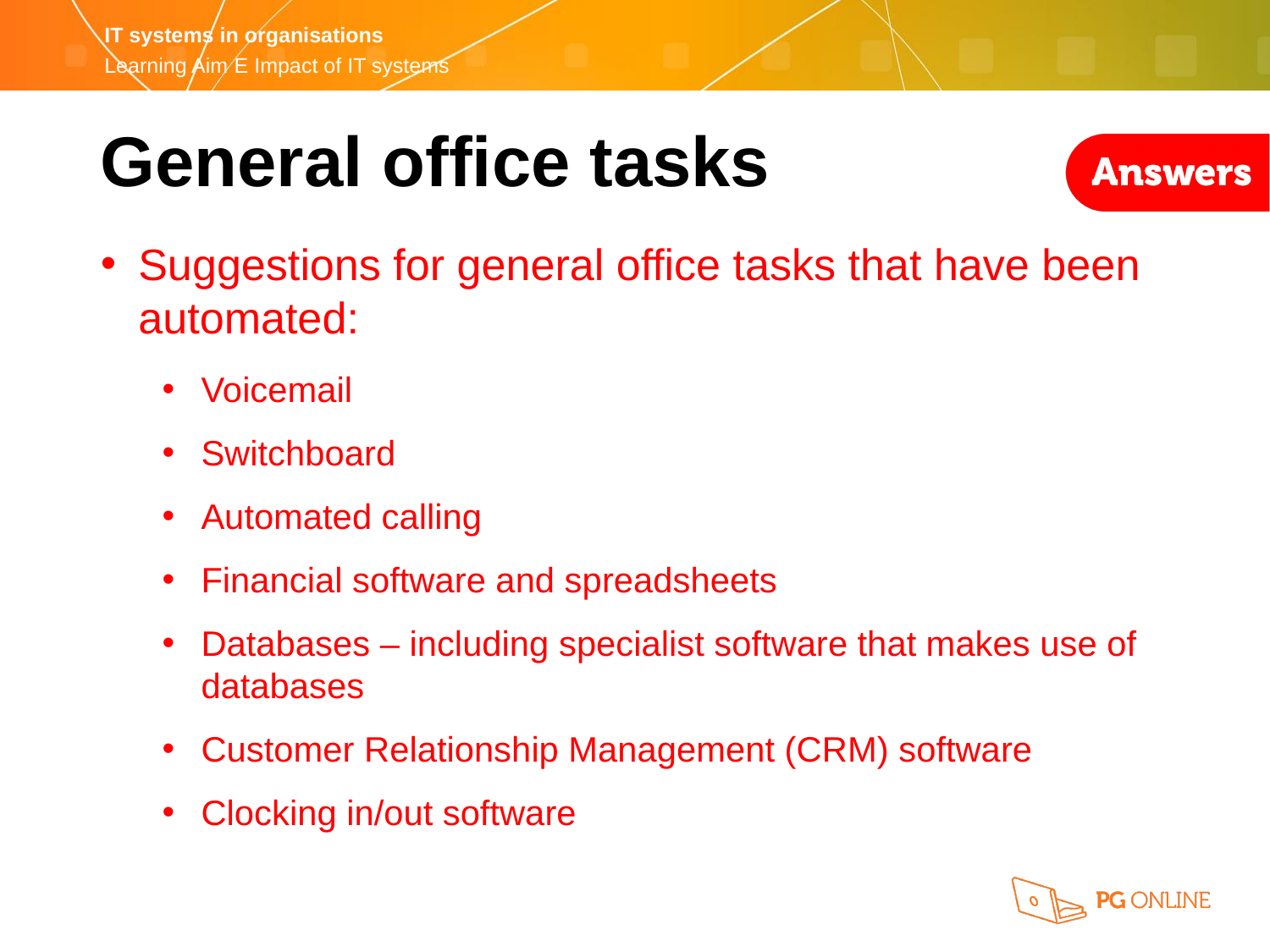

General office tasks
Suggestions for general office tasks that have been automated:
Voicemail
Switchboard
Automated calling
Financial software and spreadsheets
Databases – including specialist software that makes use of databases
Customer Relationship Management (CRM) software
Clocking in/out software